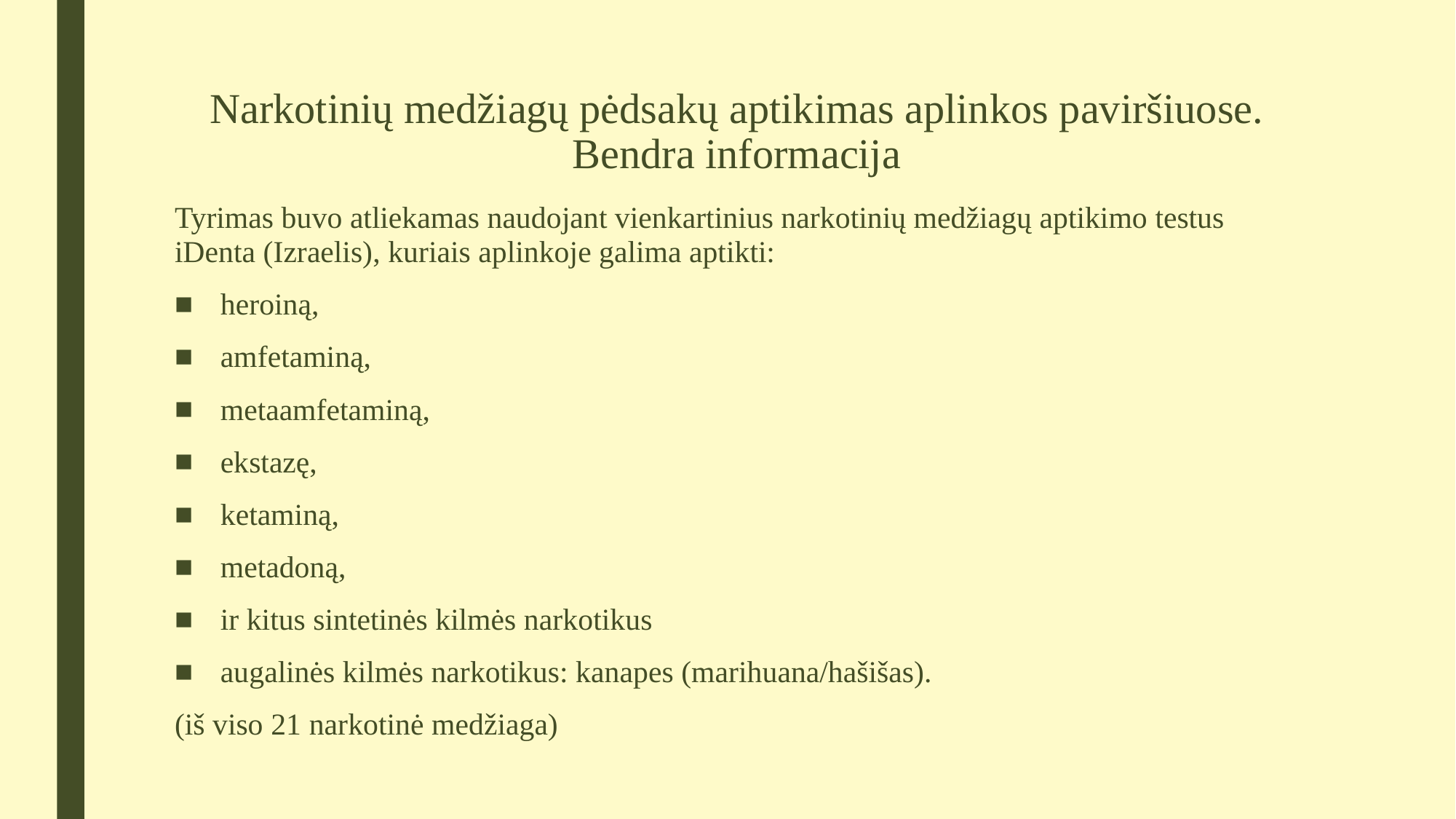

# Narkotinių medžiagų pėdsakų aptikimas aplinkos paviršiuose. Bendra informacija
Tyrimas buvo atliekamas naudojant vienkartinius narkotinių medžiagų aptikimo testus iDenta (Izraelis), kuriais aplinkoje galima aptikti:
heroiną,
amfetaminą,
metaamfetaminą,
ekstazę,
ketaminą,
metadoną,
ir kitus sintetinės kilmės narkotikus
augalinės kilmės narkotikus: kanapes (marihuana/hašišas).
(iš viso 21 narkotinė medžiaga)